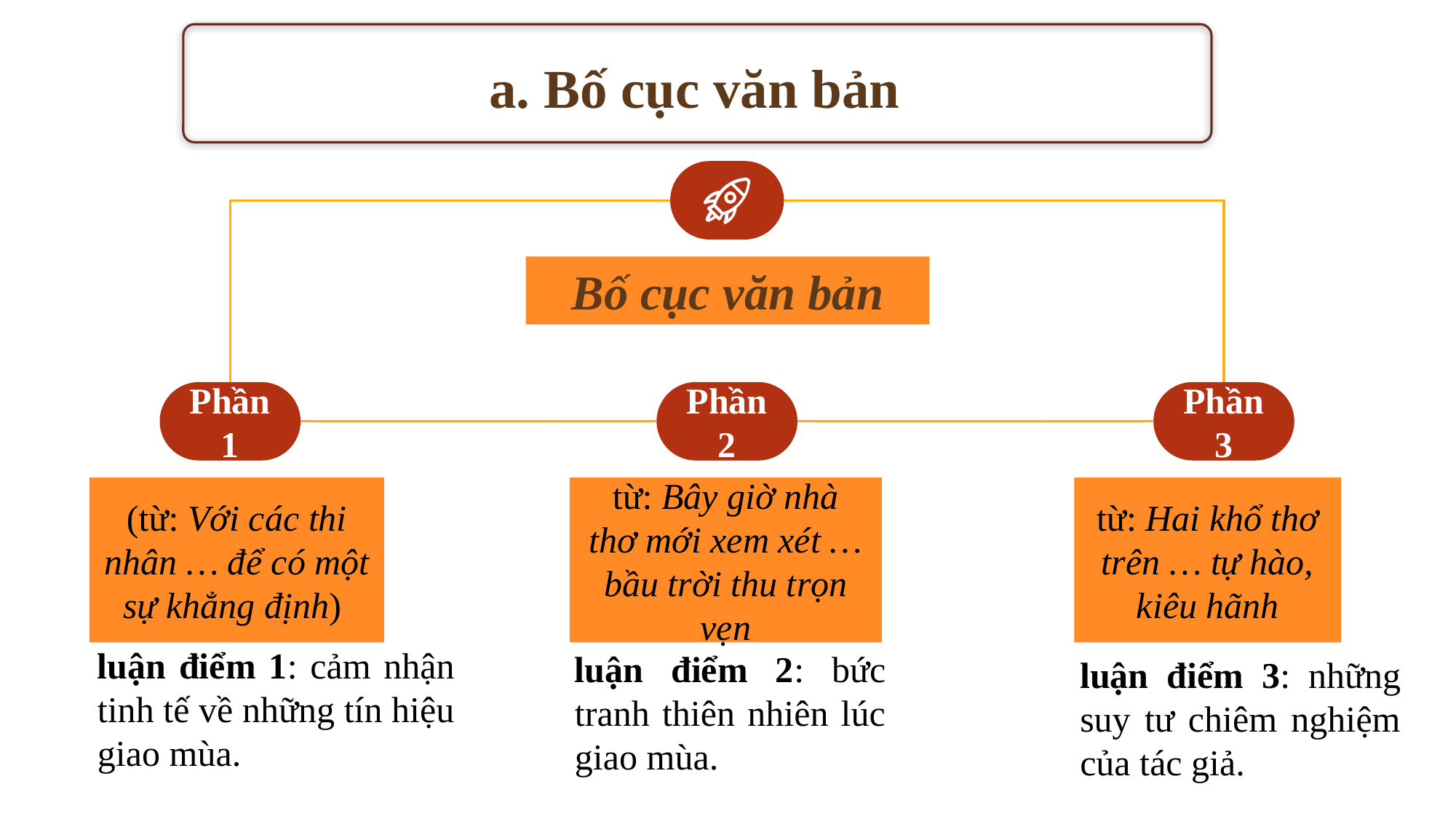

a. Bố cục văn bản

Bố cục văn bản

Phần 1
Phần 2
Phần 3
(từ: Với các thi nhân … để có một sự khẳng định)
từ: Bây giờ nhà thơ mới xem xét … bầu trời thu trọn vẹn
từ: Hai khổ thơ trên … tự hào, kiêu hãnh
luận điểm 1: cảm nhận tinh tế về những tín hiệu giao mùa.
luận điểm 2: bức tranh thiên nhiên lúc giao mùa.
luận điểm 3: những suy tư chiêm nghiệm của tác giả.